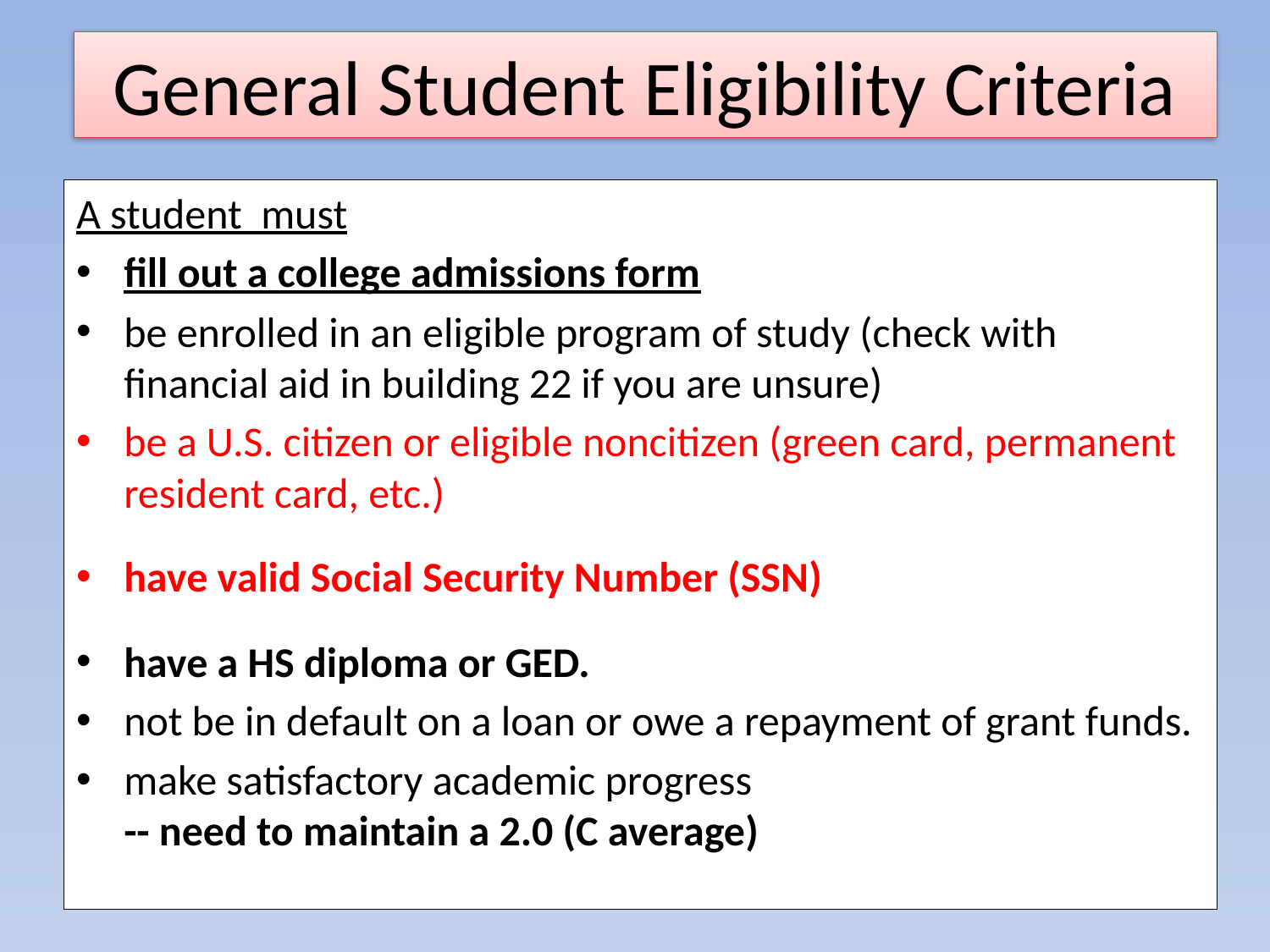

# General Student Eligibility Criteria
A student  must
fill out a college admissions form
be enrolled in an eligible program of study (check with financial aid in building 22 if you are unsure)
be a U.S. citizen or eligible noncitizen (green card, permanent resident card, etc.)
have valid Social Security Number (SSN)
have a HS diploma or GED.
not be in default on a loan or owe a repayment of grant funds.
make satisfactory academic progress
-- need to maintain a 2.0 (C average)